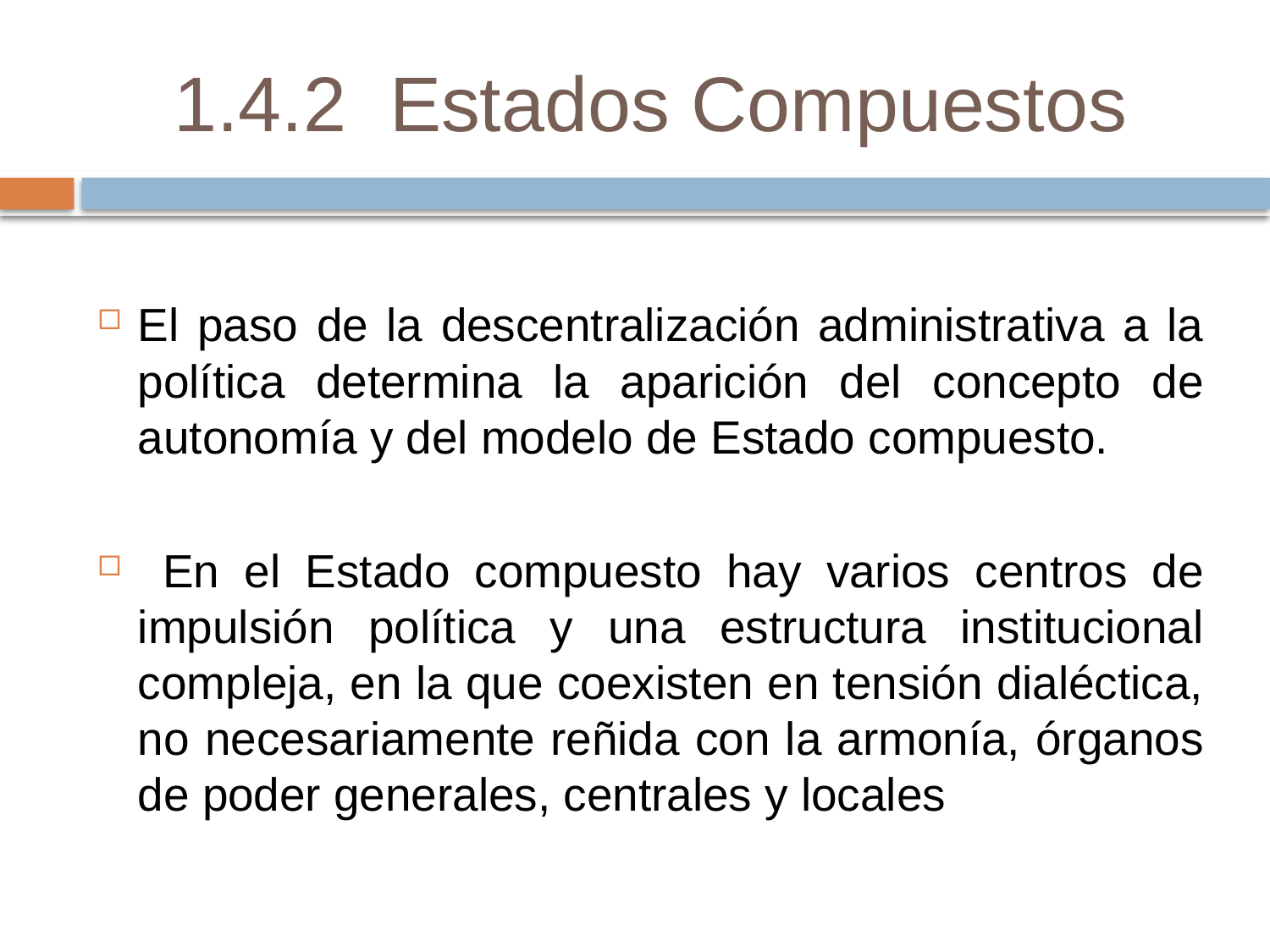

# 1.4.2  Estados Compuestos

El paso de la descentralización administrativa a la política determina la aparición del concepto de autonomía y del modelo de Estado compuesto.

 En el Estado compuesto hay varios centros de impulsión política y una estructura institucional compleja, en la que coexisten en tensión dialéctica, no necesariamente reñida con la armonía, órganos de poder generales, centrales y locales